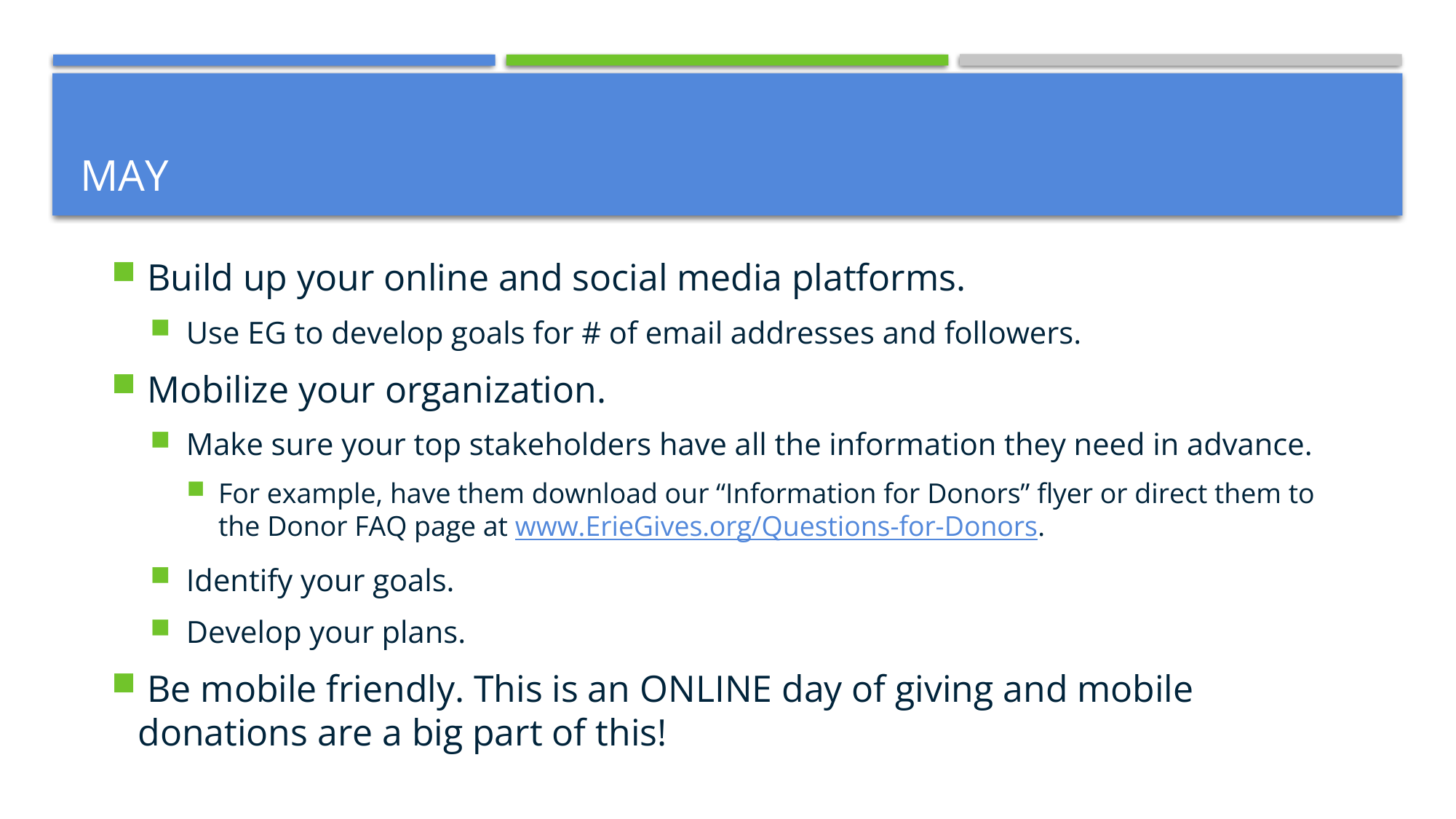

# May
Build up your online and social media platforms.
Use EG to develop goals for # of email addresses and followers.
Mobilize your organization.
Make sure your top stakeholders have all the information they need in advance.
For example, have them download our “Information for Donors” flyer or direct them to the Donor FAQ page at www.ErieGives.org/Questions-for-Donors.
Identify your goals.
Develop your plans.
 Be mobile friendly. This is an ONLINE day of giving and mobile donations are a big part of this!